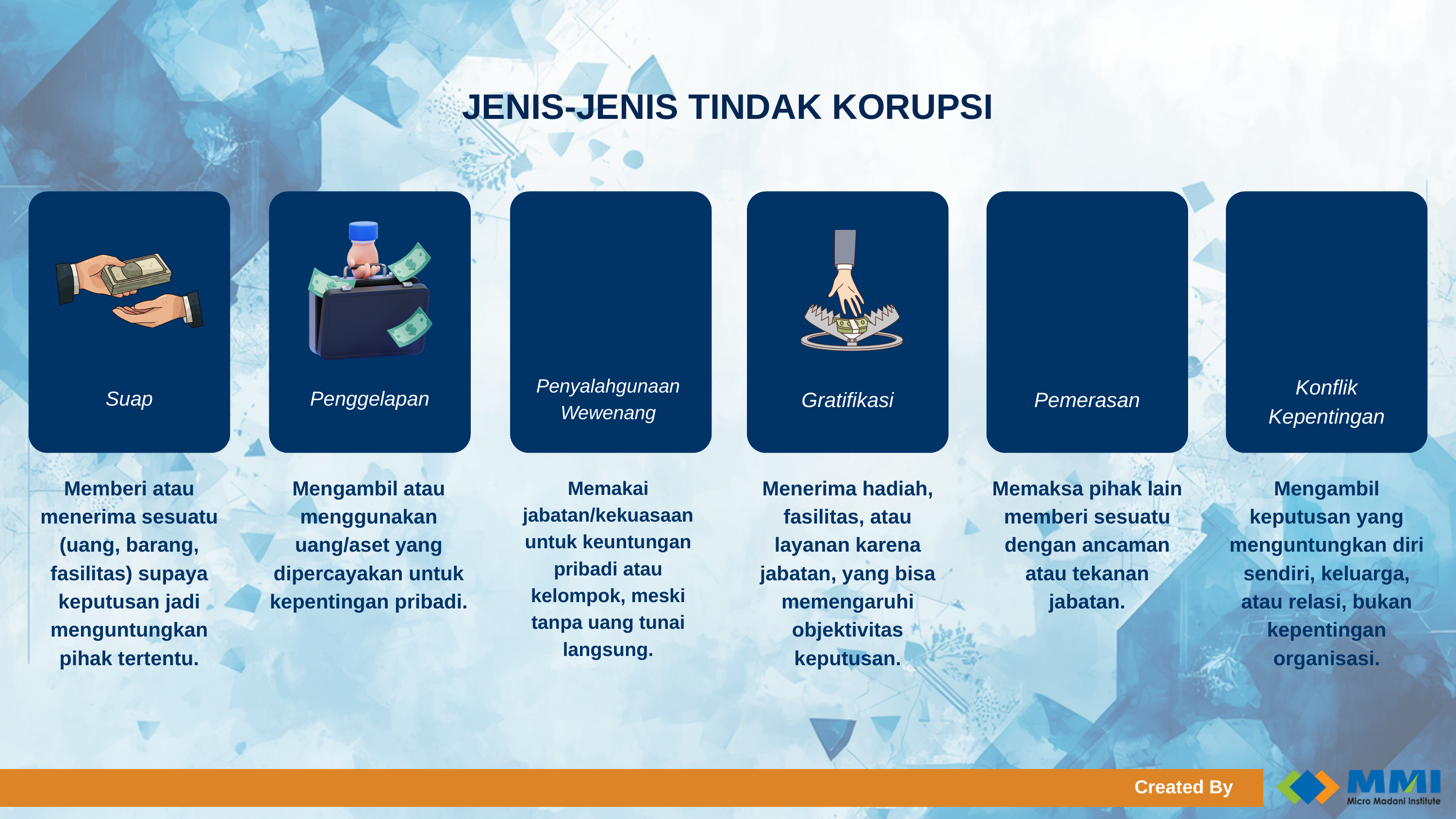

JENIS-JENIS TINDAK KORUPSI

Penyalahgunaan Wewenang
Konflik Kepentingan
Suap
Penggelapan
Gratifikasi
Pemerasan
Memberi atau menerima sesuatu (uang, barang, fasilitas) supaya keputusan jadi menguntungkan pihak tertentu.
Mengambil atau menggunakan uang/aset yang dipercayakan untuk kepentingan pribadi.
Menerima hadiah, fasilitas, atau layanan karena jabatan, yang bisa memengaruhi objektivitas keputusan.
Memaksa pihak lain memberi sesuatu dengan ancaman atau tekanan jabatan.
Mengambil keputusan yang menguntungkan diri sendiri, keluarga, atau relasi, bukan kepentingan organisasi.
Memakai jabatan/kekuasaan untuk keuntungan pribadi atau kelompok, meski tanpa uang tunai langsung.

Created By